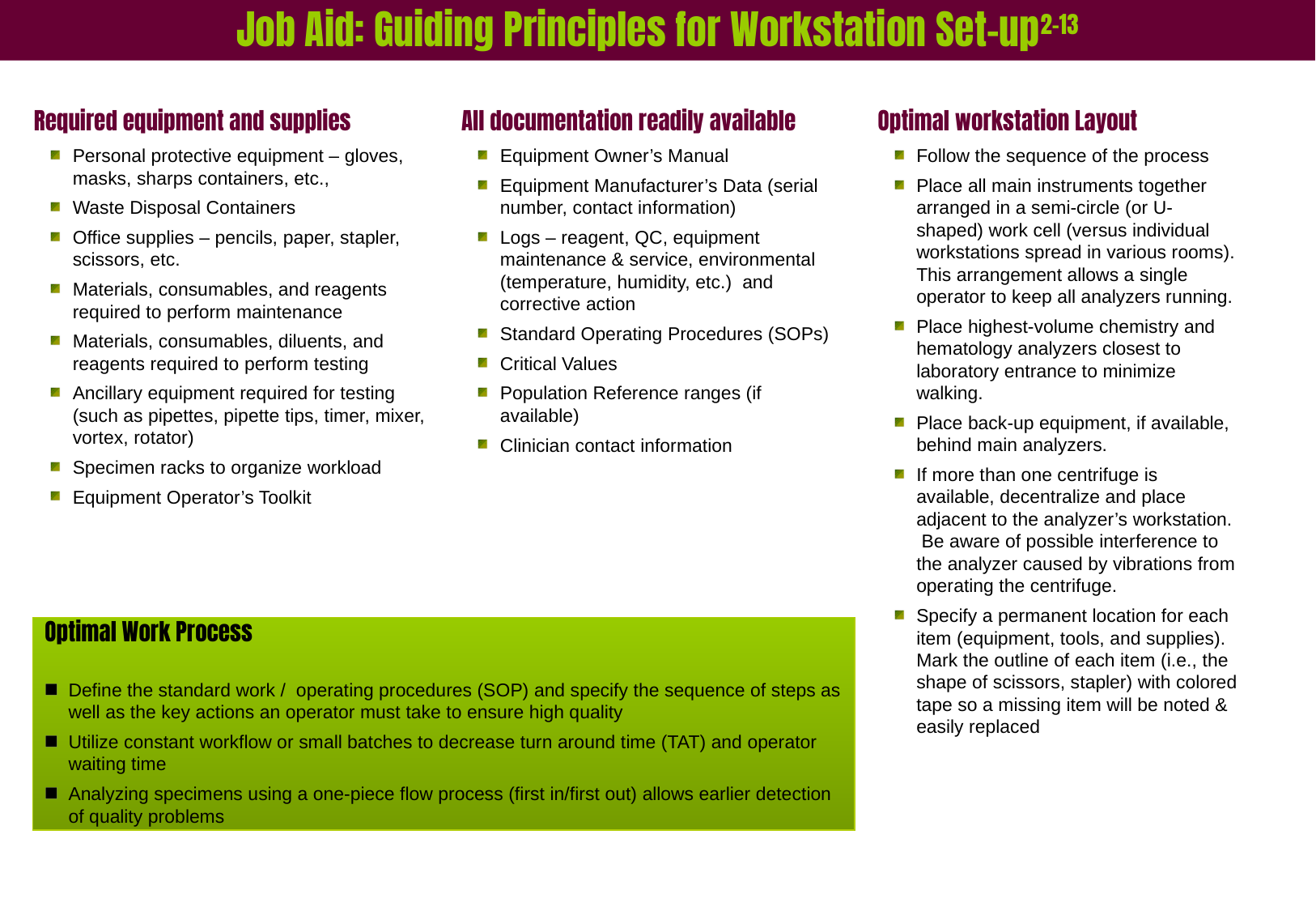

Job Aid: Guiding Principles for Workstation Set-up2-13
Required equipment and supplies
Personal protective equipment – gloves, masks, sharps containers, etc.,
Waste Disposal Containers
Office supplies – pencils, paper, stapler, scissors, etc.
Materials, consumables, and reagents required to perform maintenance
Materials, consumables, diluents, and reagents required to perform testing
Ancillary equipment required for testing (such as pipettes, pipette tips, timer, mixer, vortex, rotator)
Specimen racks to organize workload
Equipment Operator’s Toolkit

All documentation readily available
Equipment Owner’s Manual
Equipment Manufacturer’s Data (serial number, contact information)
Logs – reagent, QC, equipment maintenance & service, environmental (temperature, humidity, etc.)  and corrective action
Standard Operating Procedures (SOPs)
Critical Values
Population Reference ranges (if available)
Clinician contact information
Optimal workstation Layout
Follow the sequence of the process
Place all main instruments together arranged in a semi-circle (or U-shaped) work cell (versus individual workstations spread in various rooms). This arrangement allows a single operator to keep all analyzers running.
Place highest-volume chemistry and hematology analyzers closest to laboratory entrance to minimize walking.
Place back-up equipment, if available, behind main analyzers.
If more than one centrifuge is available, decentralize and place adjacent to the analyzer’s workstation.  Be aware of possible interference to the analyzer caused by vibrations from operating the centrifuge.
Specify a permanent location for each item (equipment, tools, and supplies). Mark the outline of each item (i.e., the shape of scissors, stapler) with colored tape so a missing item will be noted & easily replaced
Optimal Work Process
Define the standard work /  operating procedures (SOP) and specify the sequence of steps as well as the key actions an operator must take to ensure high quality
Utilize constant workflow or small batches to decrease turn around time (TAT) and operator waiting time
Analyzing specimens using a one-piece flow process (first in/first out) allows earlier detection of quality problems